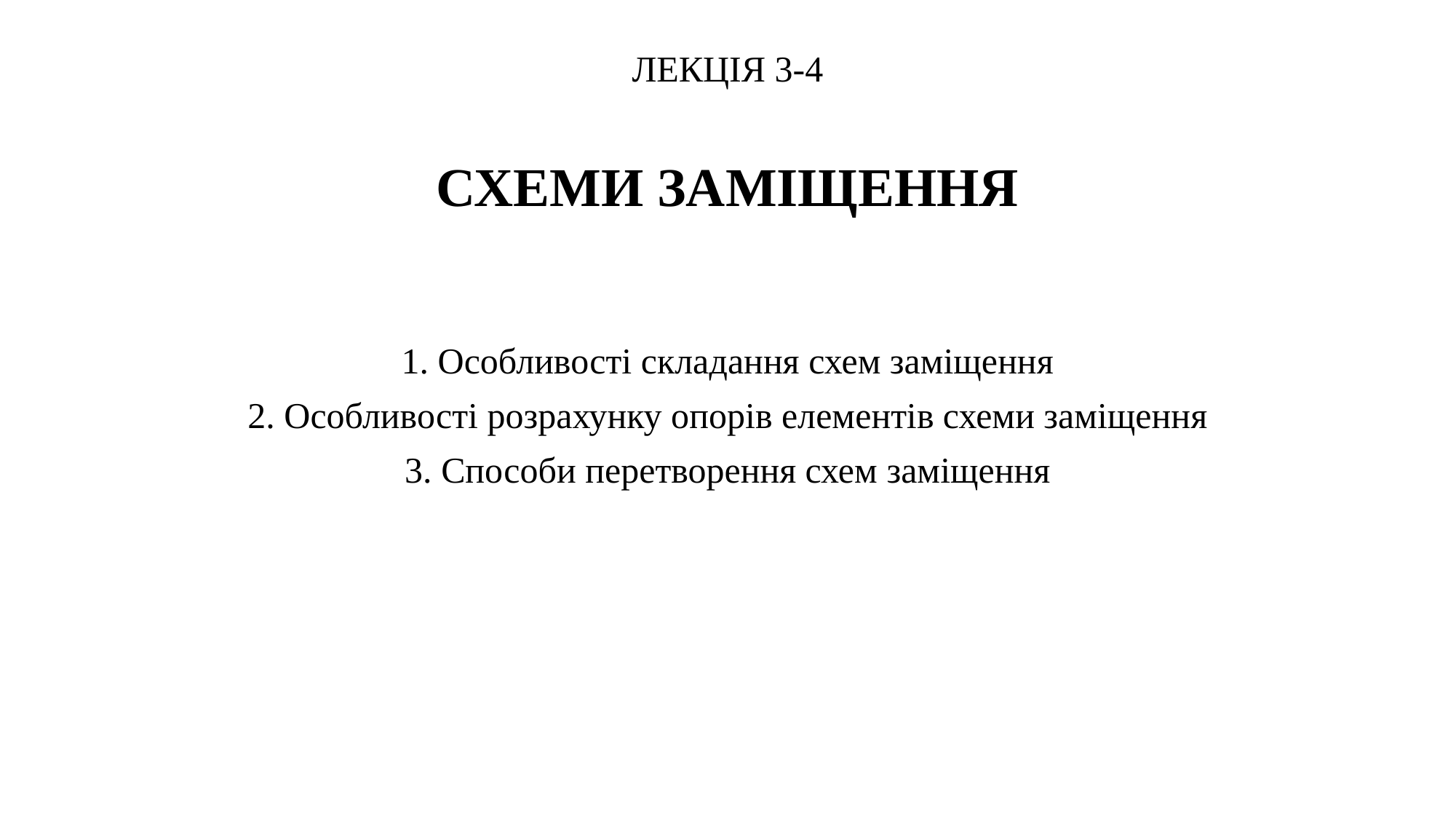

ЛЕКЦІЯ 3-4

СХЕМИ ЗАМІЩЕННЯ

1. Особливості складання схем заміщення
2. Особливості розрахунку опорів елементів схеми заміщення
3. Способи перетворення схем заміщення